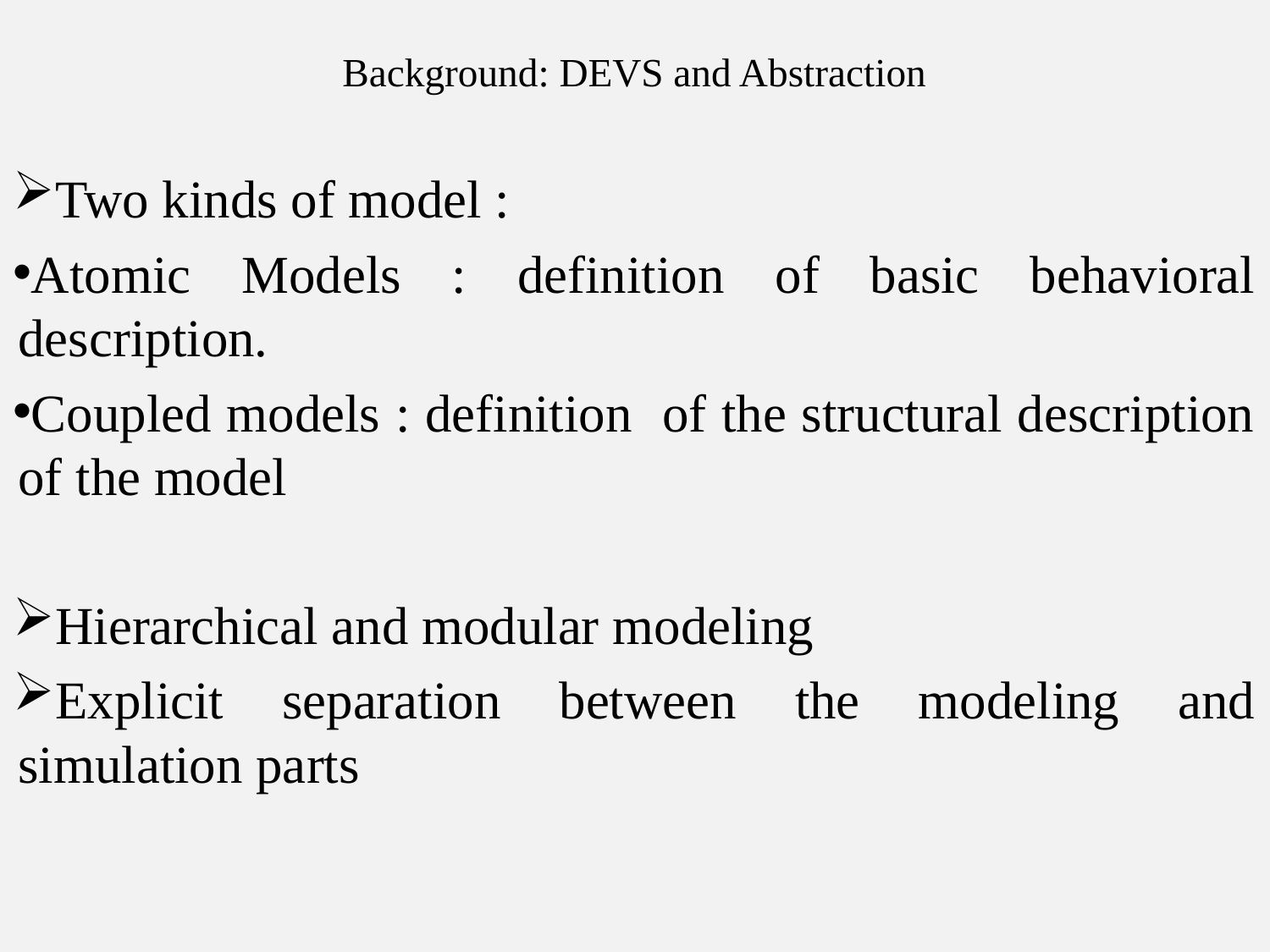

# Background: DEVS and Abstraction
Two kinds of model :
Atomic Models : definition of basic behavioral description.
Coupled models : definition  of the structural description of the model

Hierarchical and modular modeling
Explicit separation between the modeling and simulation parts